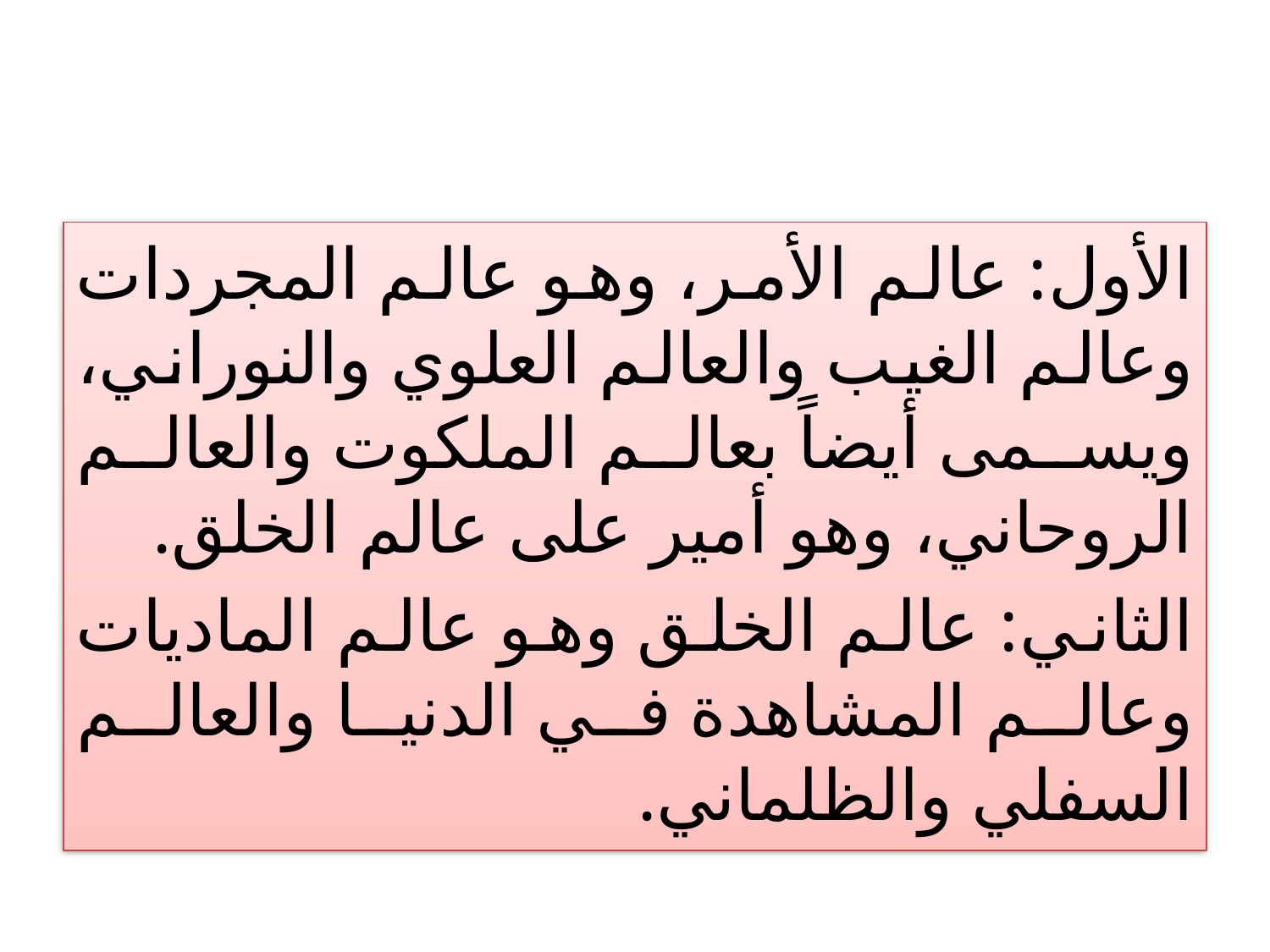

#
الأول: عالم الأمر، وهو عالم المجردات وعالم الغيب والعالم العلوي والنوراني، ويسمى أيضاً بعالم الملكوت والعالم الروحاني، وهو أمير على عالم الخلق.
الثاني: عالم الخلق وهو عالم الماديات وعالم المشاهدة في الدنيا والعالم السفلي والظلماني.